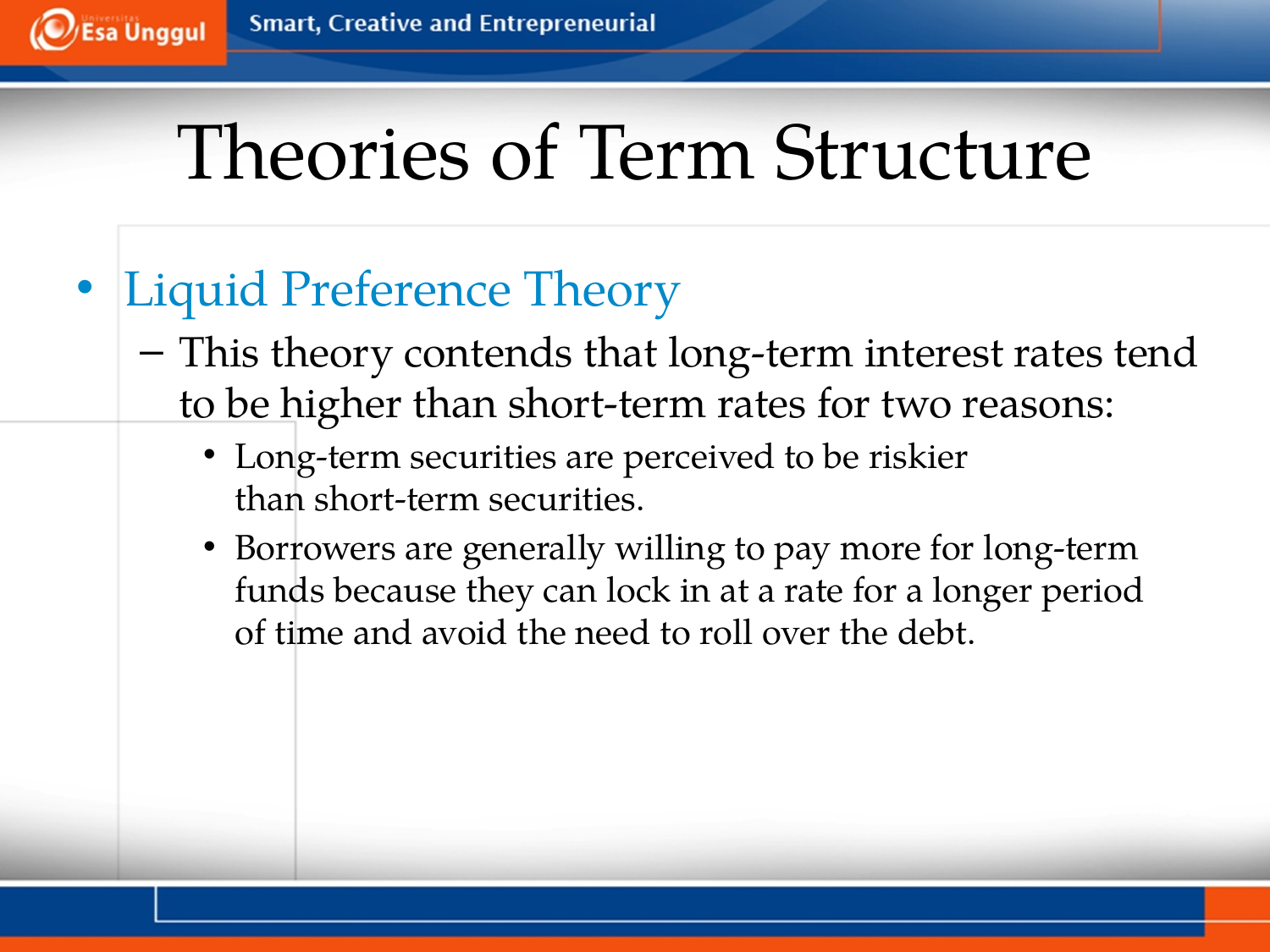

# Theories of Term Structure

Liquid Preference Theory
This theory contends that long-term interest rates tend to be higher than short-term rates for two reasons:
Long-term securities are perceived to be riskier
than short-term securities.
Borrowers are generally willing to pay more for long-term funds because they can lock in at a rate for a longer period
of time and avoid the need to roll over the debt.